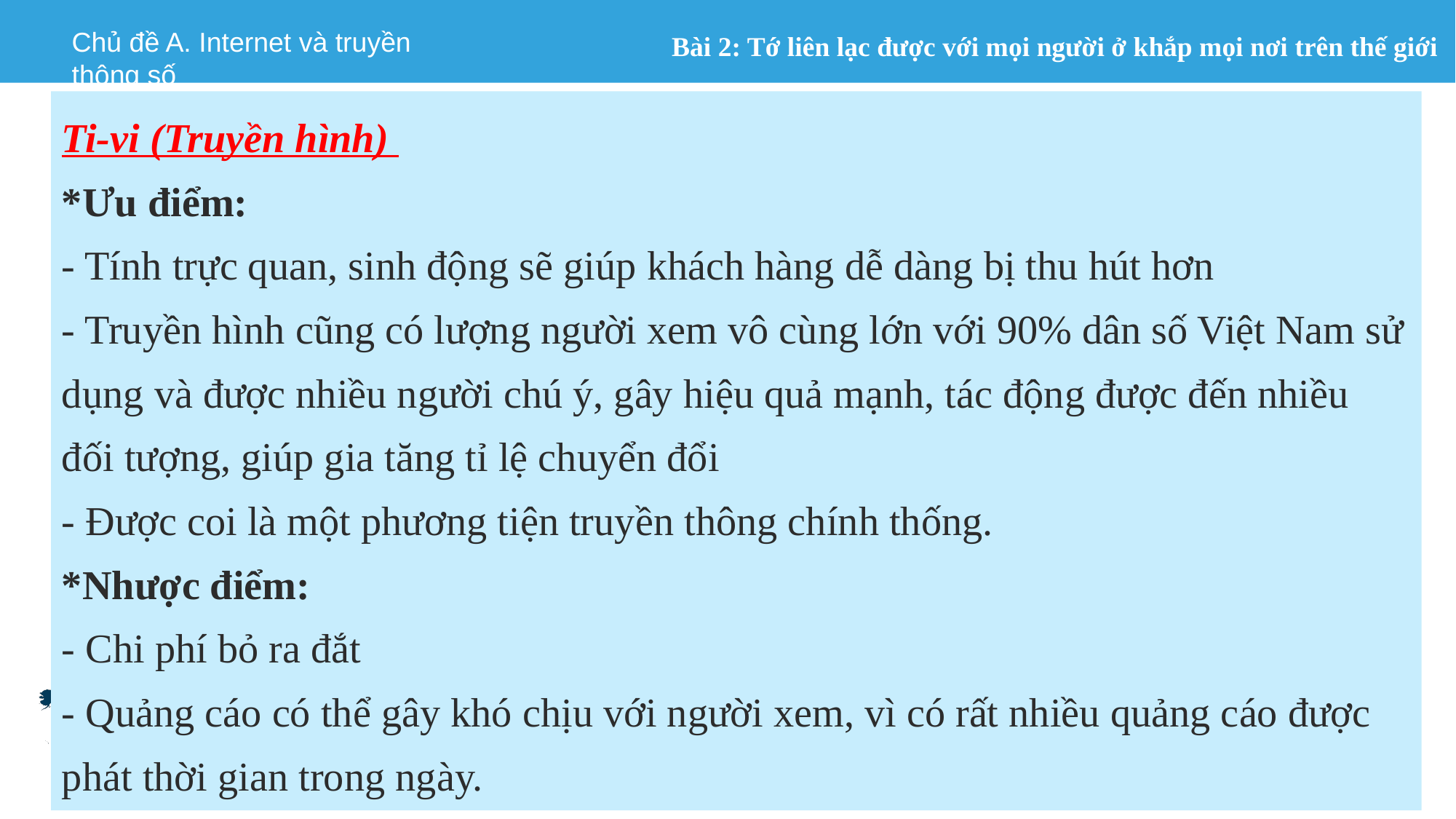

Ti-vi (Truyền hình)
*Ưu điểm:
- Tính trực quan, sinh động sẽ giúp khách hàng dễ dàng bị thu hút hơn
- Truyền hình cũng có lượng người xem vô cùng lớn với 90% dân số Việt Nam sử dụng và được nhiều người chú ý, gây hiệu quả mạnh, tác động được đến nhiều đối tượng, giúp gia tăng tỉ lệ chuyển đổi
- Được coi là một phương tiện truyền thông chính thống.
*Nhược điểm:
- Chi phí bỏ ra đắt
- Quảng cáo có thể gây khó chịu với người xem, vì có rất nhiều quảng cáo được phát thời gian trong ngày.